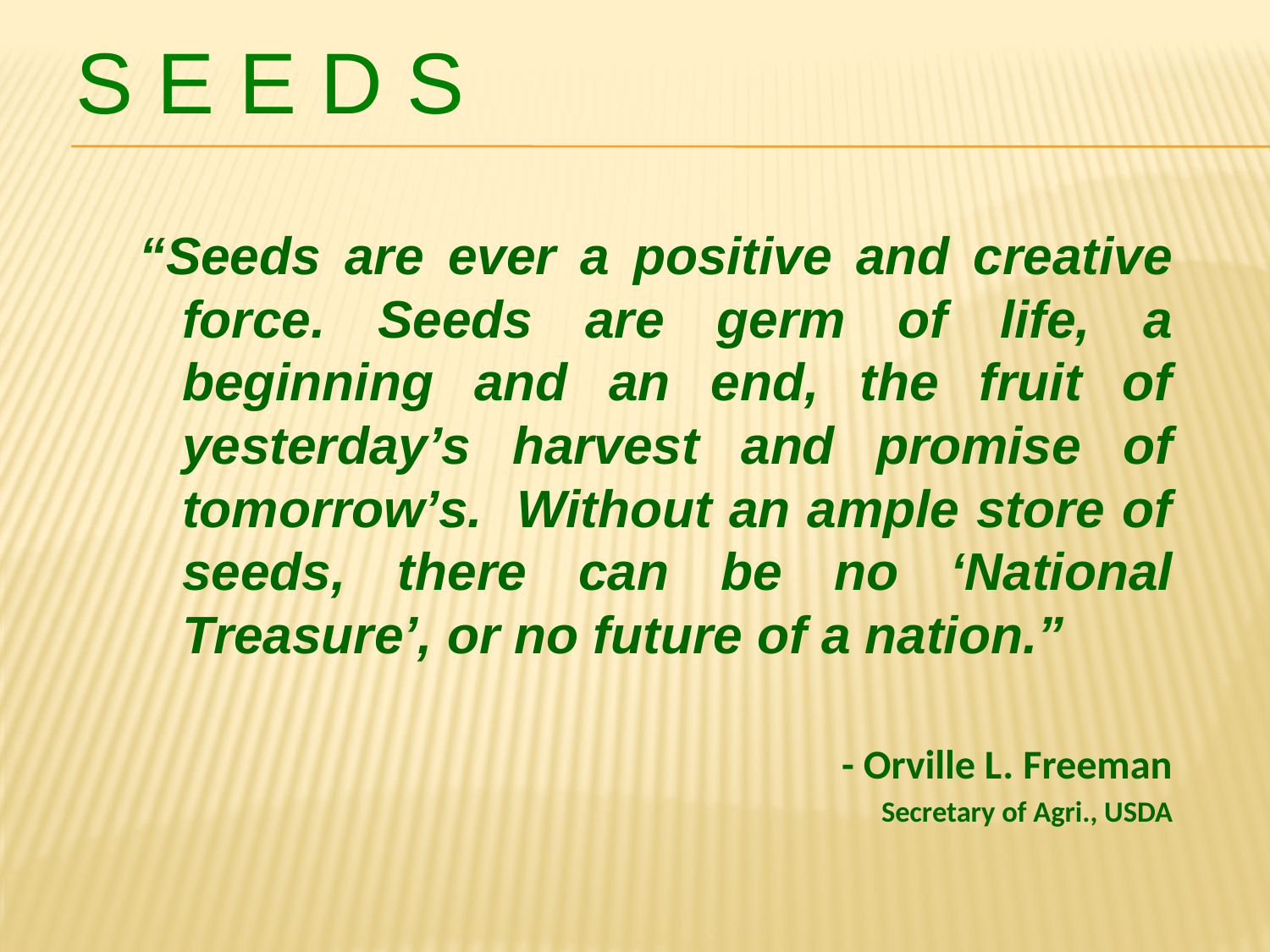

# S E E D S
“Seeds are ever a positive and creative force. Seeds are germ of life, a beginning and an end, the fruit of yesterday’s harvest and promise of tomorrow’s.  Without an ample store of seeds, there can be no ‘National Treasure’, or no future of a nation.”

- Orville L. Freeman
Secretary of Agri., USDA